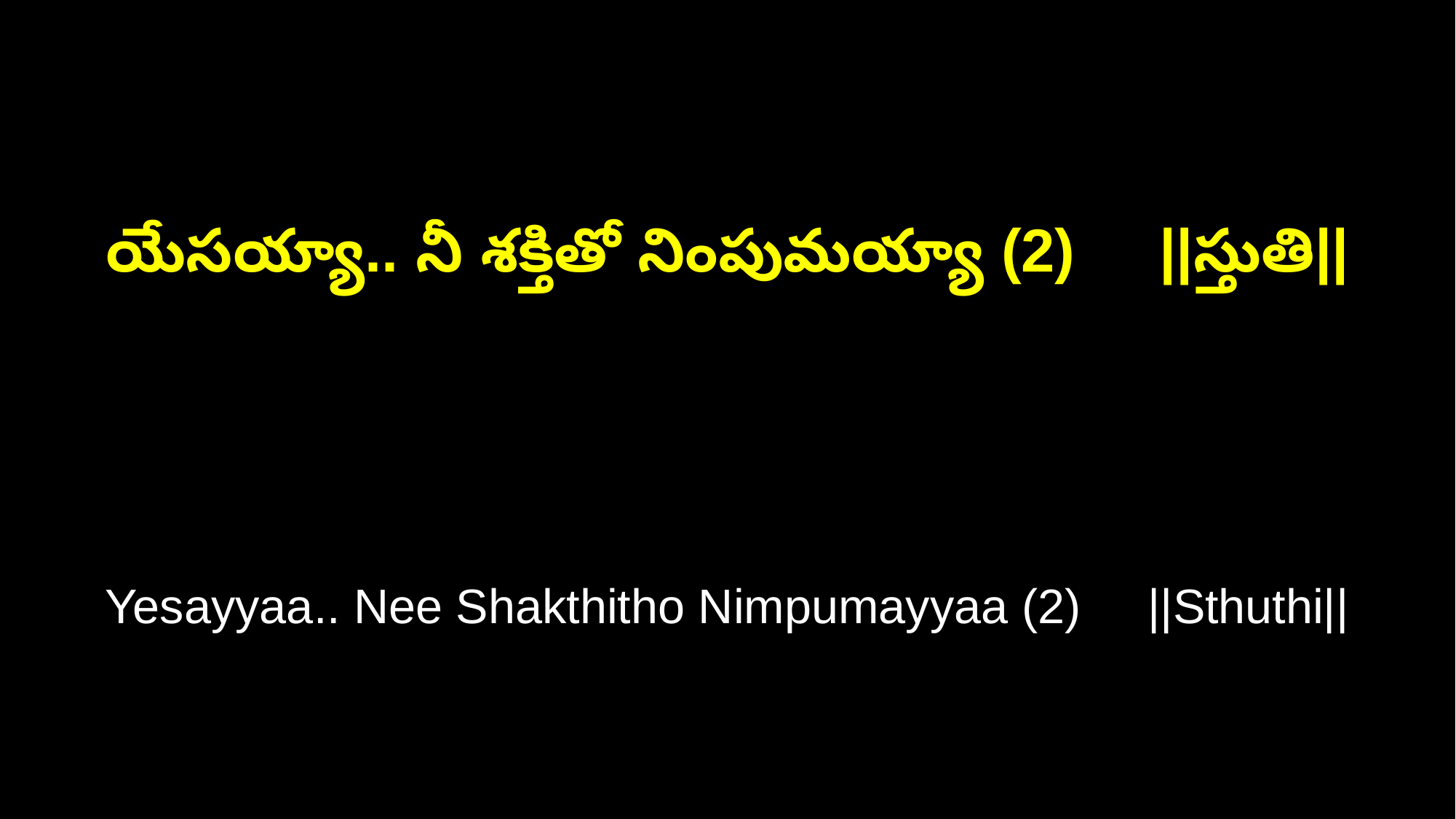

యేసయ్యా.. నీ శక్తితో నింపుమయ్యా (2)     ||స్తుతి||
Yesayyaa.. Nee Shakthitho Nimpumayyaa (2)     ||Sthuthi||